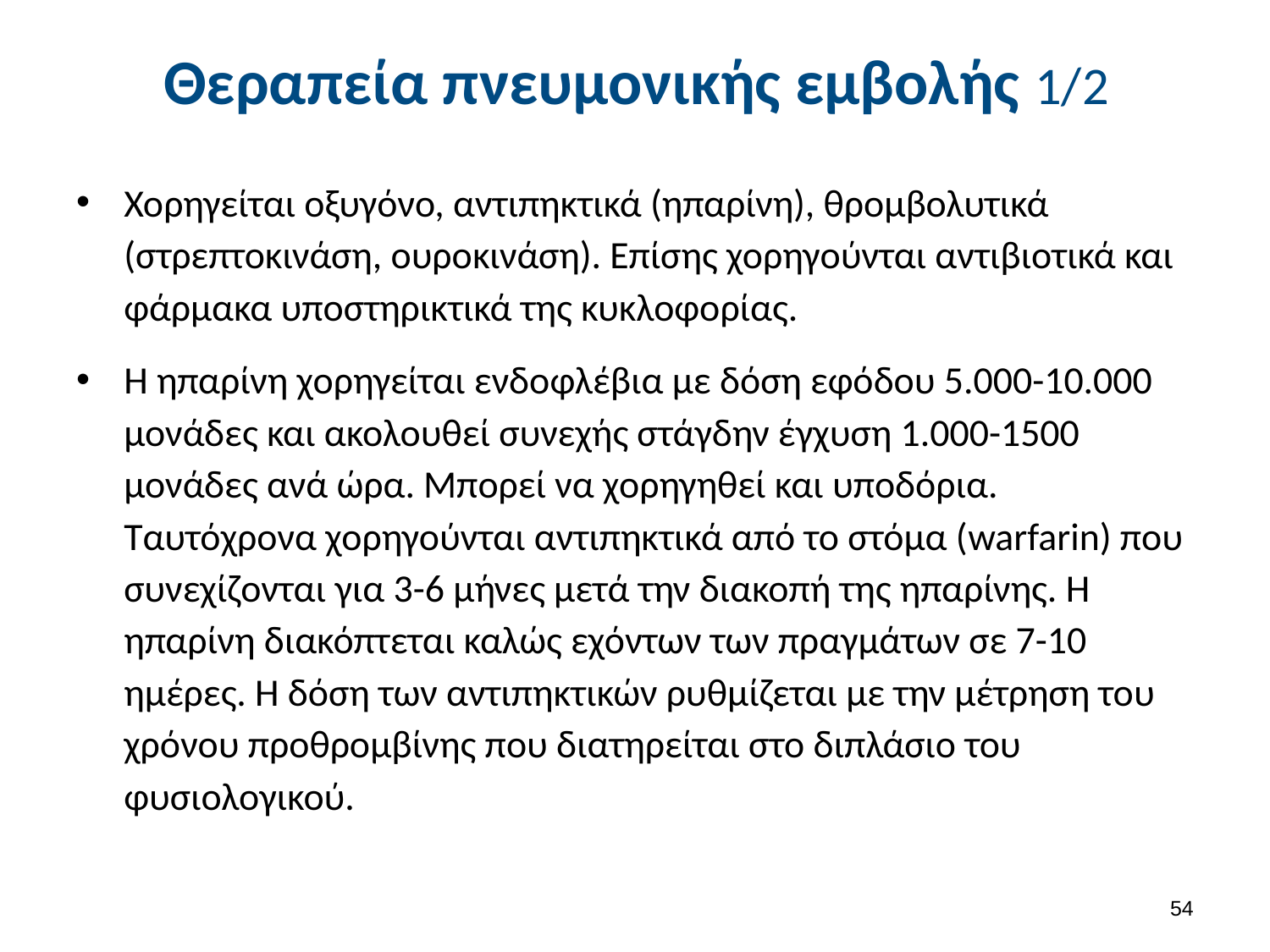

# Θεραπεία πνευμονικής εμβολής 1/2
Χορηγείται οξυγόνο, αντιπηκτικά (ηπαρίνη), θρομβολυτικά (στρεπτοκινάση, ουροκινάση). Επίσης χορηγούνται αντιβιοτικά και φάρμακα υποστηρικτικά της κυκλοφορίας.
Η ηπαρίνη χορηγείται ενδοφλέβια με δόση εφόδου 5.000-10.000 μονάδες και ακολουθεί συνεχής στάγδην έγχυση 1.000-1500 μονάδες ανά ώρα. Μπορεί να χορηγηθεί και υποδόρια. Ταυτόχρονα χορηγούνται αντιπηκτικά από το στόμα (warfarin) που συνεχίζονται για 3-6 μήνες μετά την διακοπή της ηπαρίνης. Η ηπαρίνη διακόπτεται καλώς εχόντων των πραγμάτων σε 7-10 ημέρες. Η δόση των αντιπηκτικών ρυθμίζεται με την μέτρηση του χρόνου προθρομβίνης που διατηρείται στο διπλάσιο του φυσιολογικού.
54